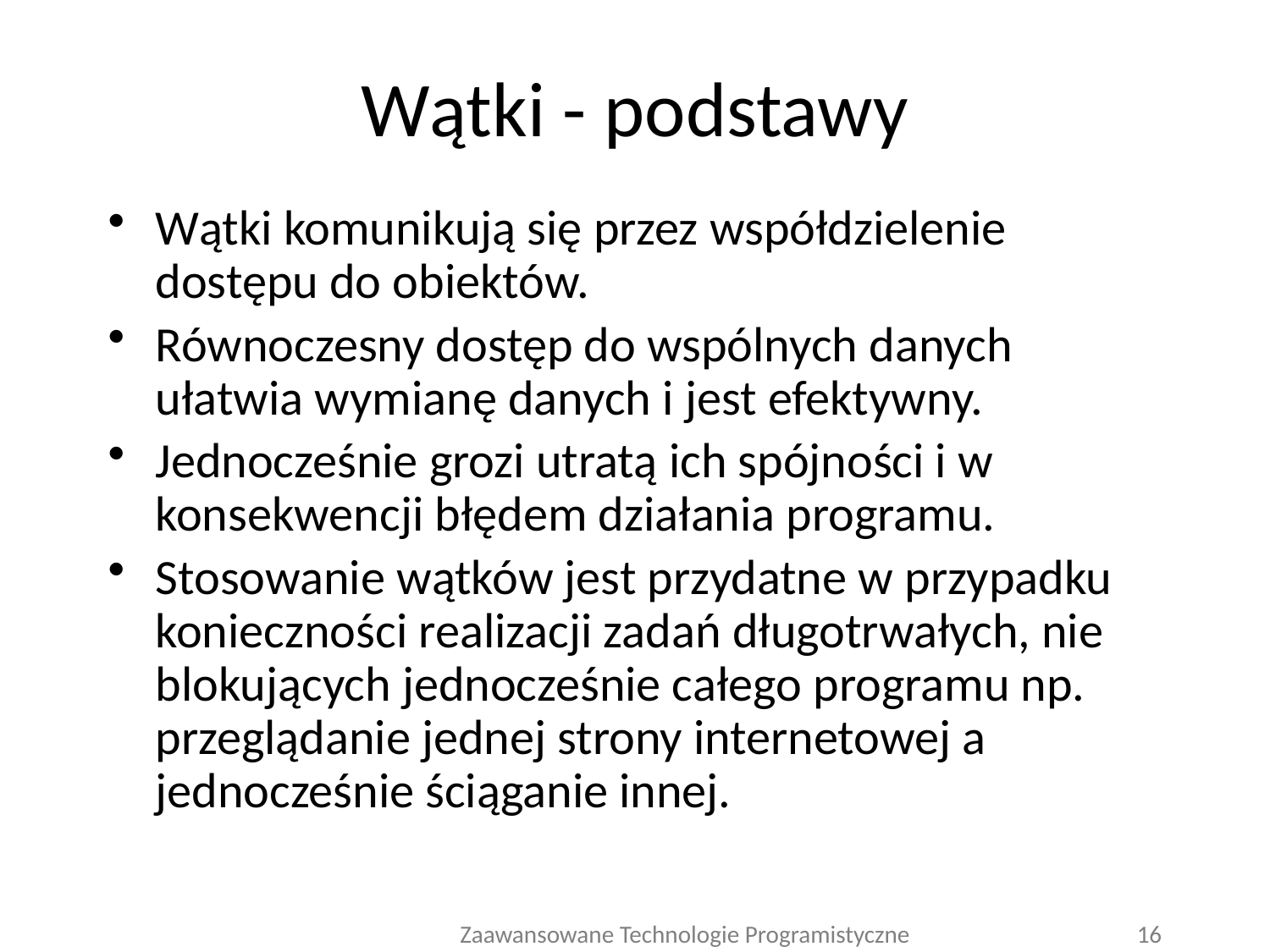

# Wątki - podstawy
Wątki komunikują się przez współdzielenie dostępu do obiektów.
Równoczesny dostęp do wspólnych danych ułatwia wymianę danych i jest efektywny.
Jednocześnie grozi utratą ich spójności i w konsekwencji błędem działania programu.
Stosowanie wątków jest przydatne w przypadku konieczności realizacji zadań długotrwałych, nie blokujących jednocześnie całego programu np. przeglądanie jednej strony internetowej a jednocześnie ściąganie innej.
Zaawansowane Technologie Programistyczne
16